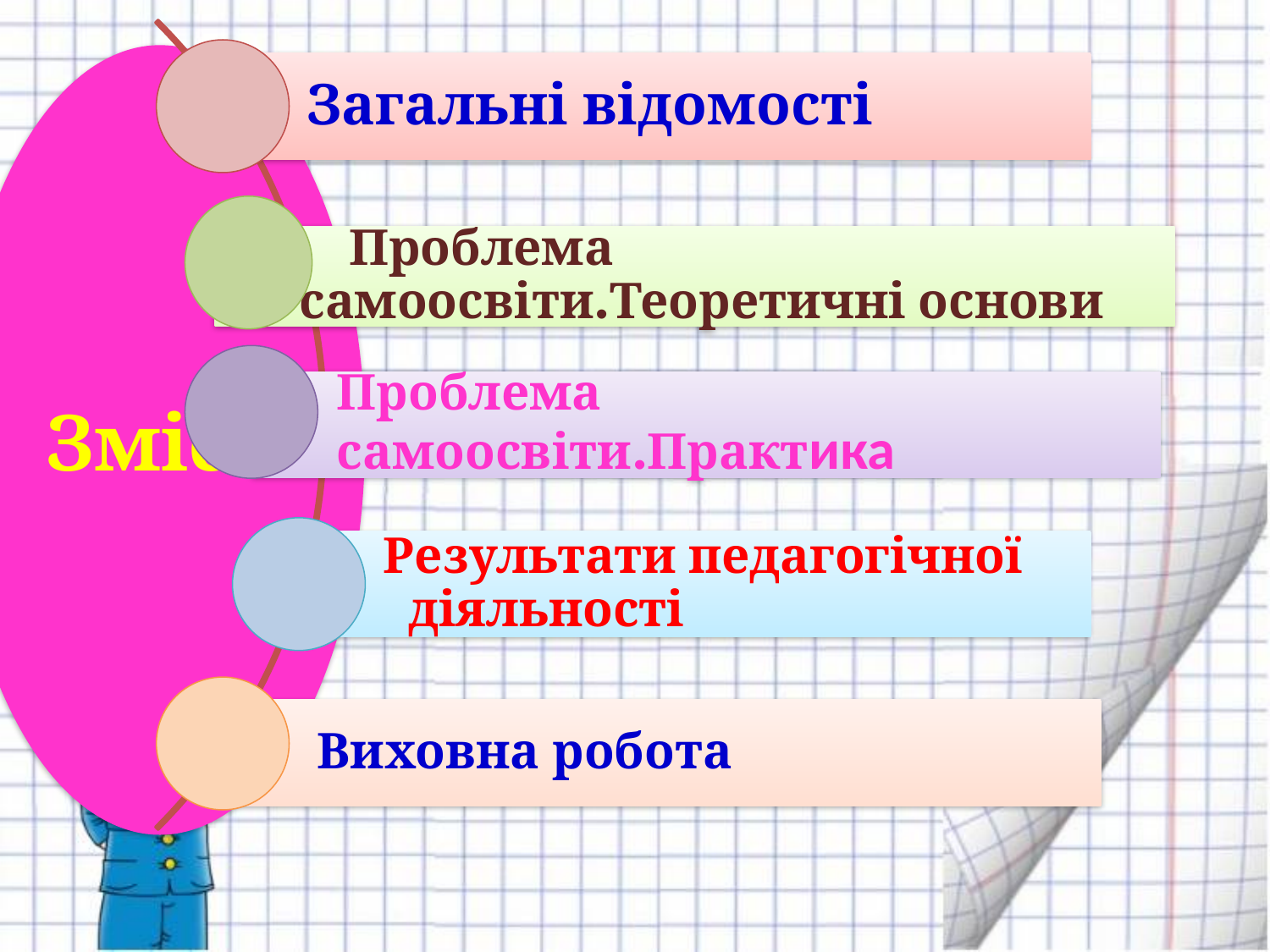

Загальні відомості
    Проблема     самоосвіти.Теоретичні основи
Проблема самоосвіти.Практика
Результати педагогічної       діяльності
Виховна робота
Зміст